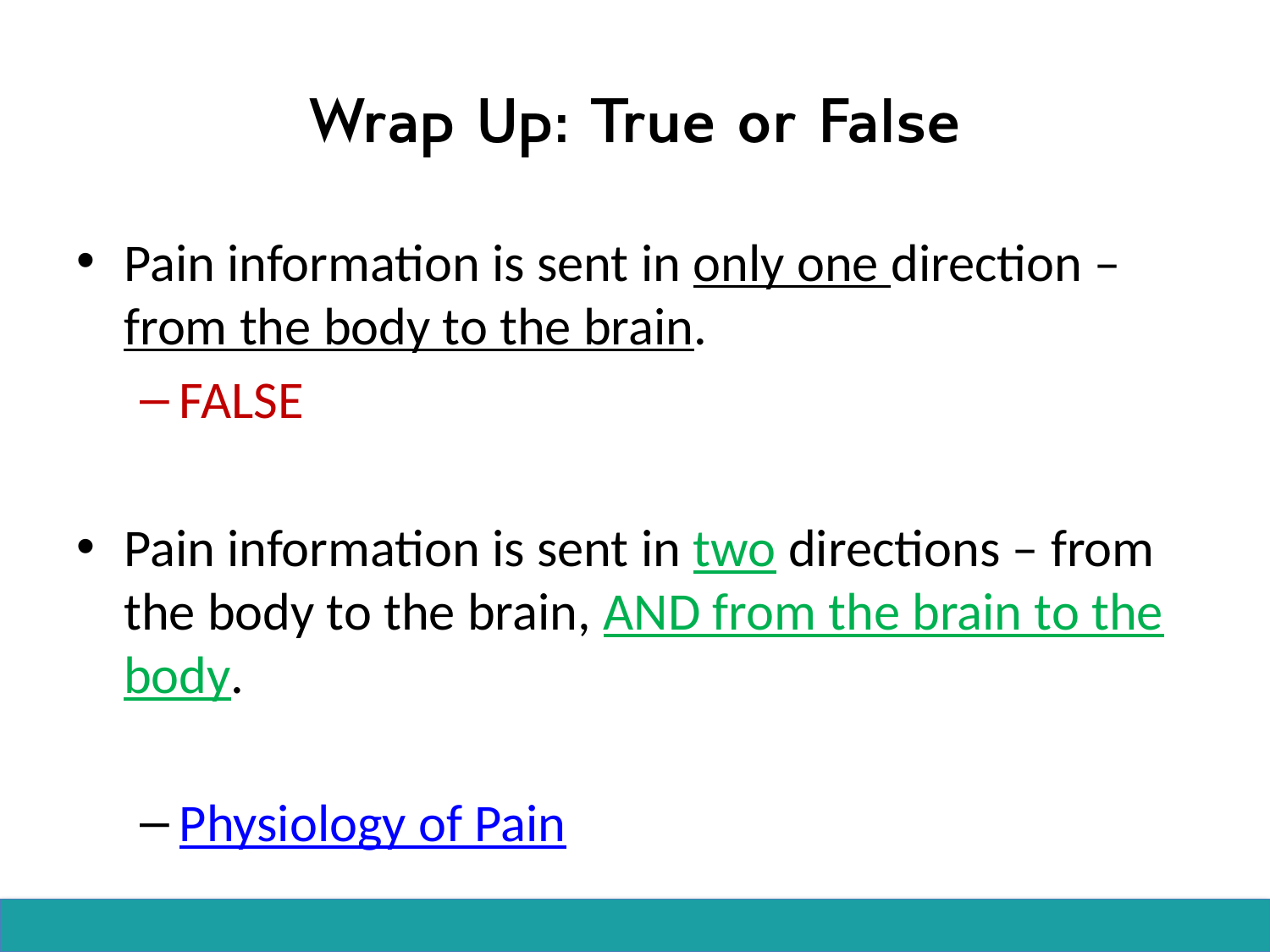

# Wrap Up: True or False
Pain information is sent in only one direction – from the body to the brain.
FALSE

Pain information is sent in two directions – from the body to the brain, AND from the brain to the body.

Physiology of Pain